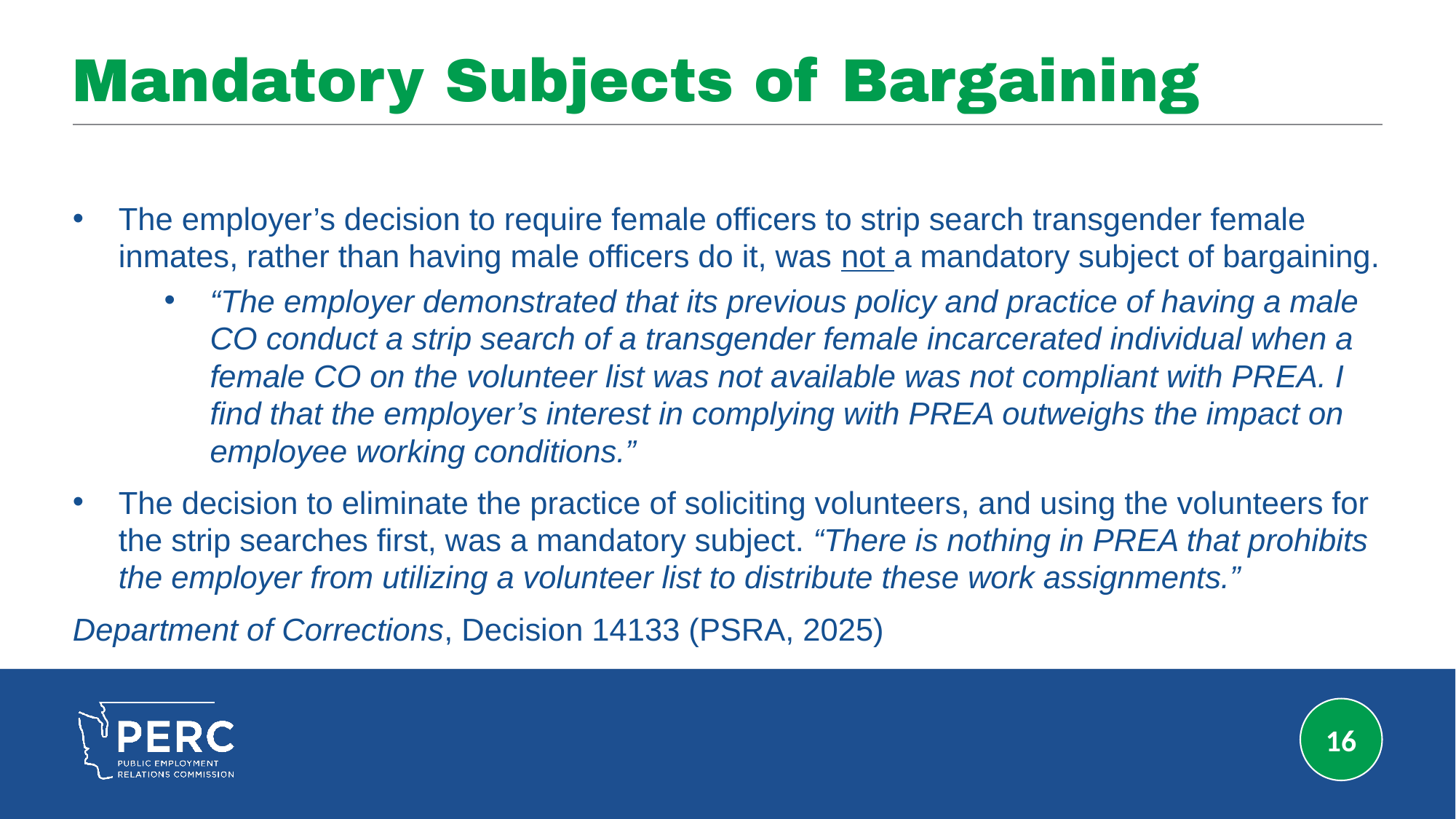

# Mandatory Subjects of Bargaining

The employer’s decision to require female officers to strip search transgender female inmates, rather than having male officers do it, was not a mandatory subject of bargaining.
“The employer demonstrated that its previous policy and practice of having a male CO conduct a strip search of a transgender female incarcerated individual when a female CO on the volunteer list was not available was not compliant with PREA. I find that the employer’s interest in complying with PREA outweighs the impact on employee working conditions.”
The decision to eliminate the practice of soliciting volunteers, and using the volunteers for the strip searches first, was a mandatory subject. “There is nothing in PREA that prohibits the employer from utilizing a volunteer list to distribute these work assignments.”
Department of Corrections, Decision 14133 (PSRA, 2025)

16